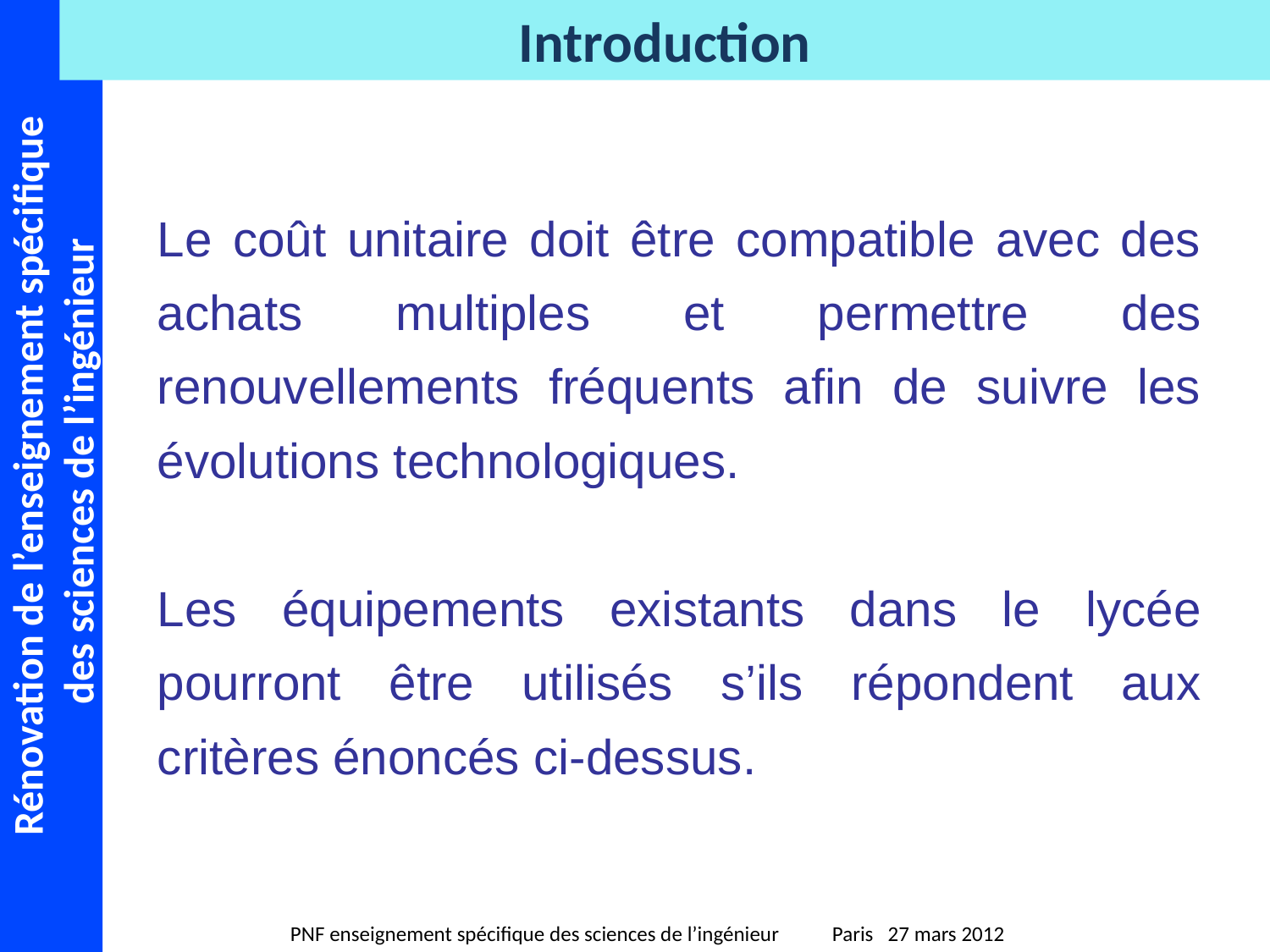

Le coût unitaire doit être compatible avec des achats multiples et permettre des renouvellements fréquents afin de suivre les évolutions technologiques.

Les équipements existants dans le lycée pourront être utilisés s’ils répondent aux critères énoncés ci-dessus.